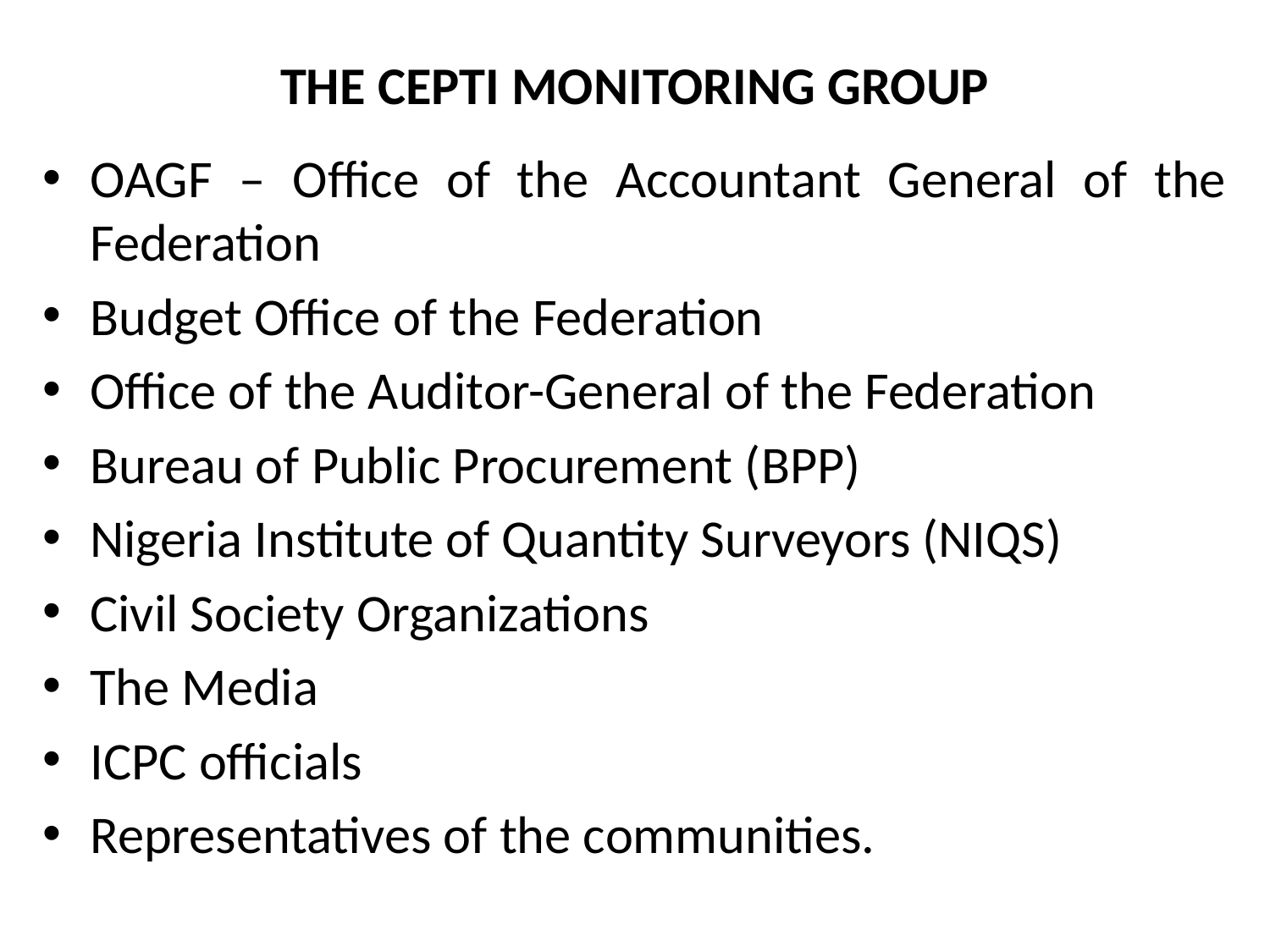

# THE CEPTI MONITORING GROUP
OAGF – Office of the Accountant General of the Federation
Budget Office of the Federation
Office of the Auditor-General of the Federation
Bureau of Public Procurement (BPP)
Nigeria Institute of Quantity Surveyors (NIQS)
Civil Society Organizations
The Media
ICPC officials
Representatives of the communities.